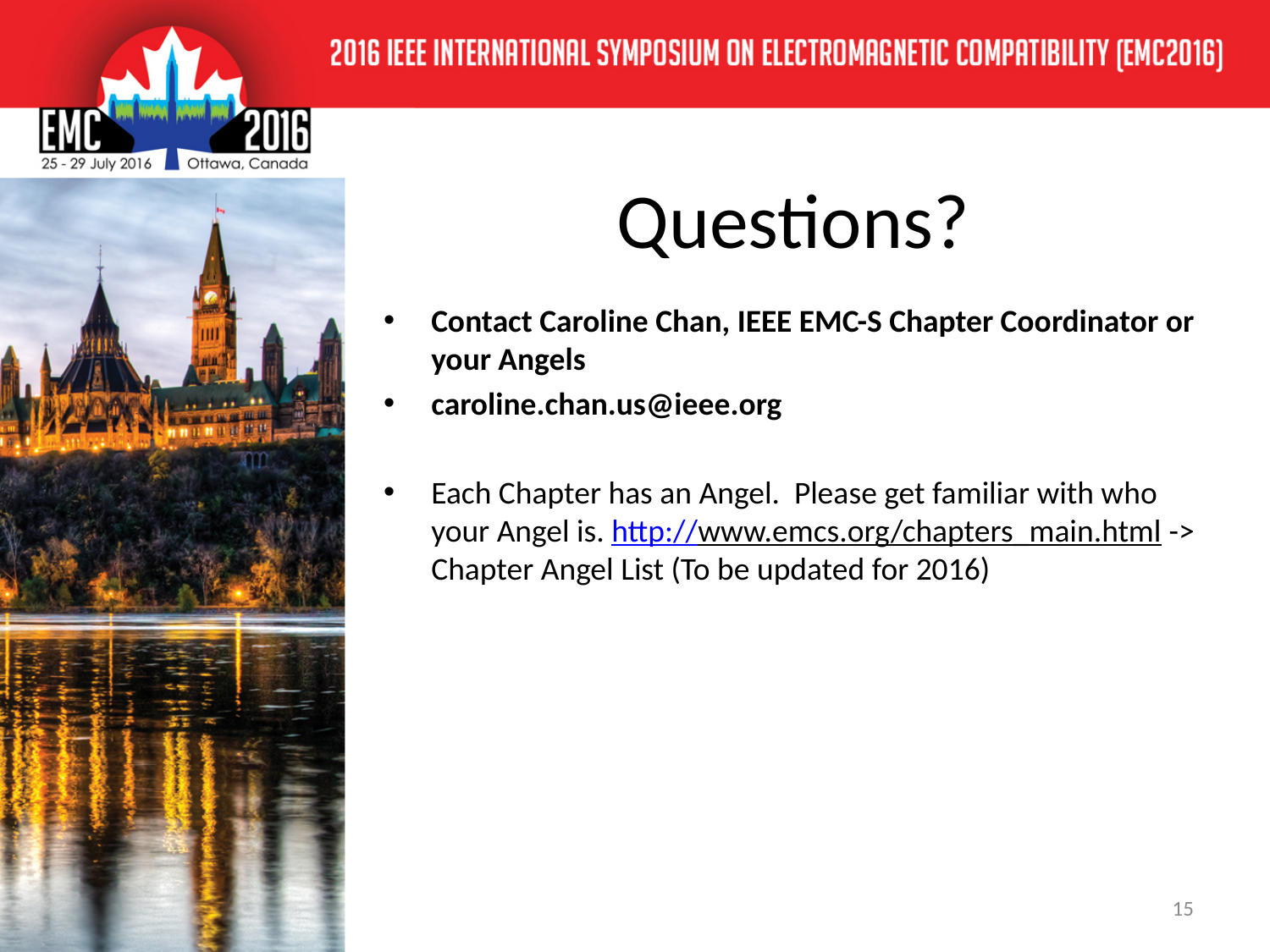

# Questions?
Contact Caroline Chan, IEEE EMC-S Chapter Coordinator or your Angels
caroline.chan.us@ieee.org

Each Chapter has an Angel.  Please get familiar with who your Angel is. http://www.emcs.org/chapters_main.html -> Chapter Angel List (To be updated for 2016)

15